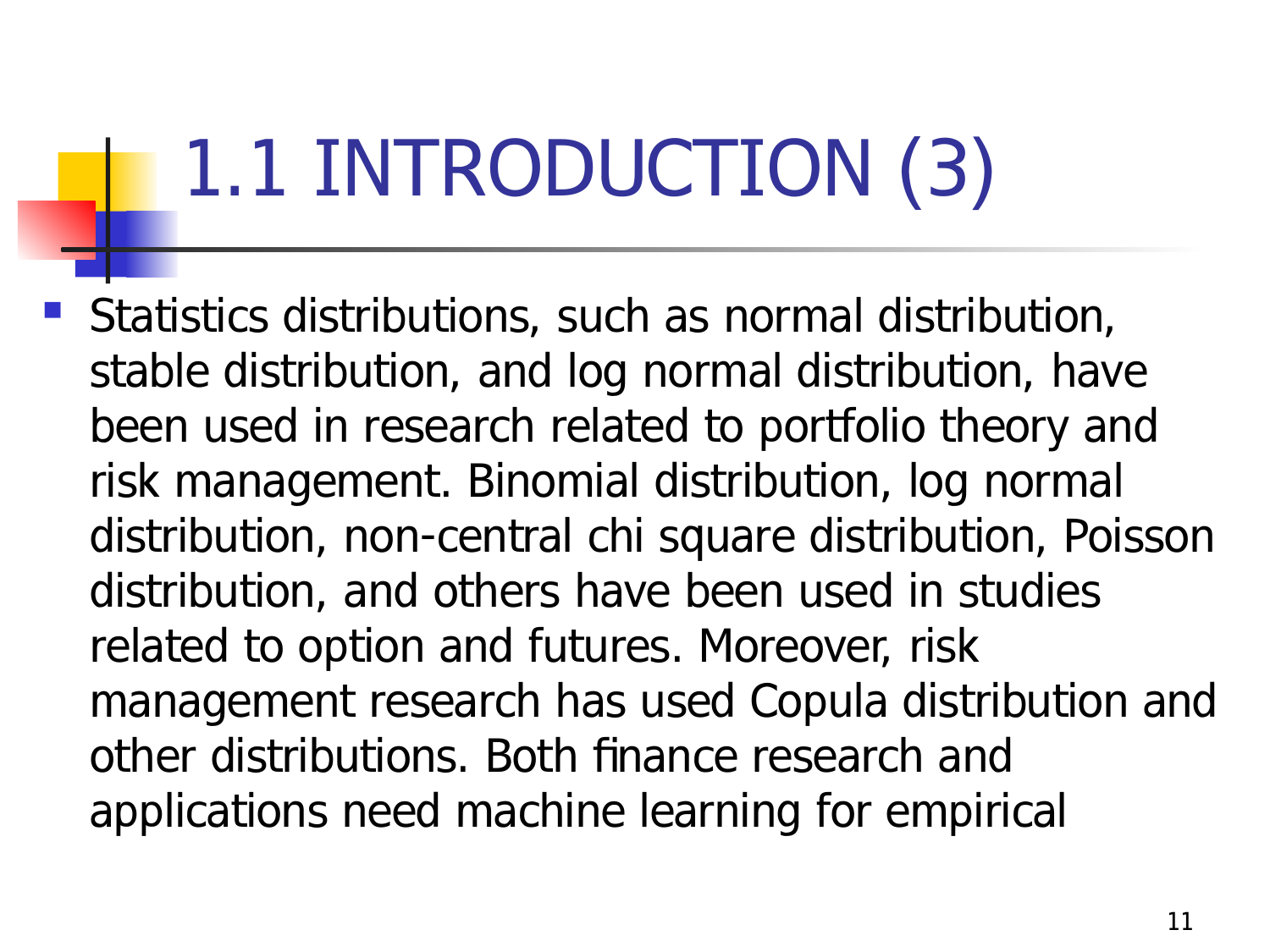

# 1.1 INTRODUCTION (3)
Statistics distributions, such as normal distribution, stable distribution, and log normal distribution, have been used in research related to portfolio theory and risk management. Binomial distribution, log normal distribution, non-central chi square distribution, Poisson distribution, and others have been used in studies related to option and futures. Moreover, risk management research has used Copula distribution and other distributions. Both finance research and applications need machine learning for empirical
11